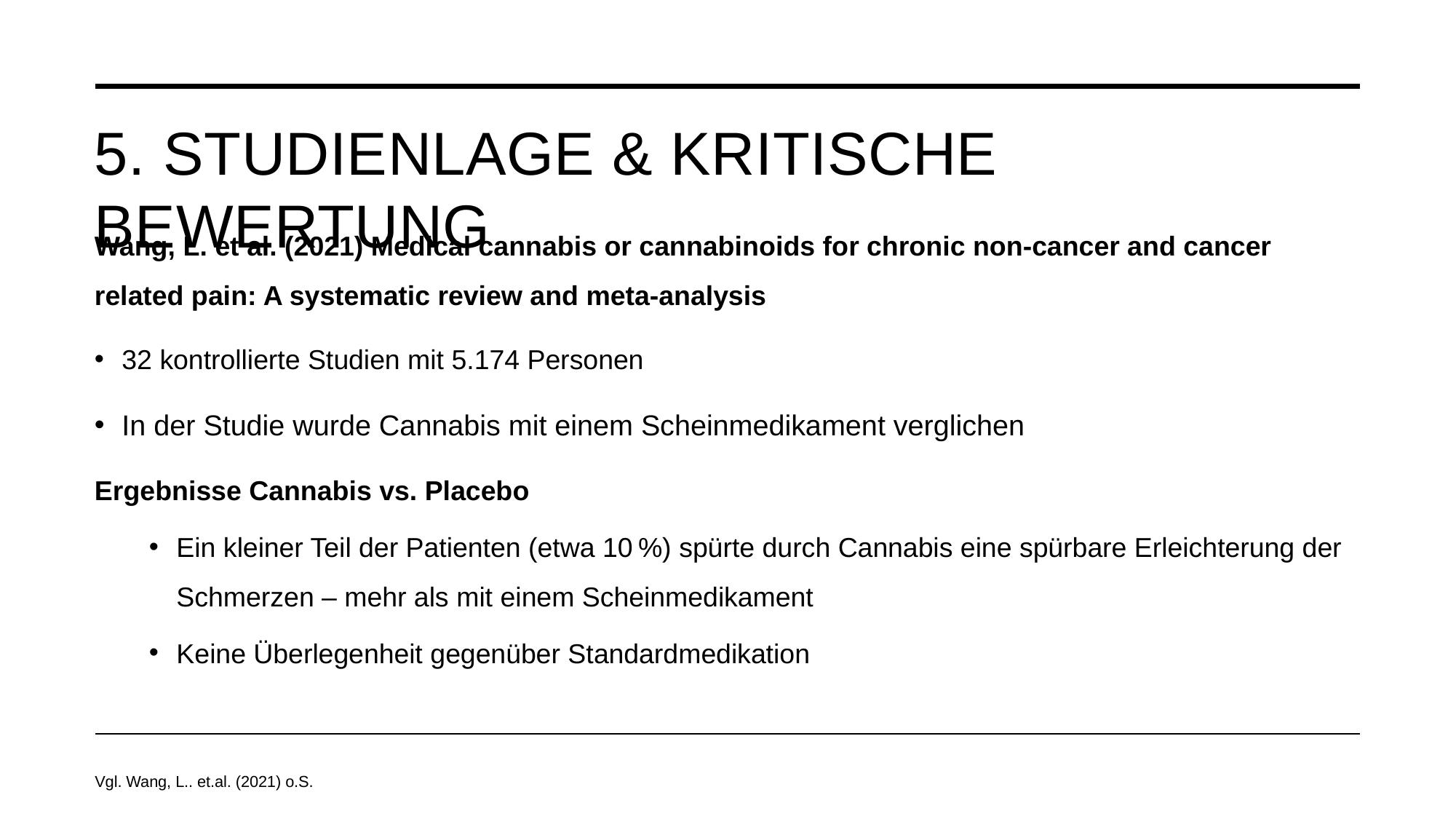

# 5. Studienlage & kritische Bewertung
Wang, L. et al. (2021) Medical cannabis or cannabinoids for chronic non-cancer and cancer related pain: A systematic review and meta-analysis
32 kontrollierte Studien mit 5.174 Personen
In der Studie wurde Cannabis mit einem Scheinmedikament verglichen
Ergebnisse Cannabis vs. Placebo
Ein kleiner Teil der Patienten (etwa 10 %) spürte durch Cannabis eine spürbare Erleichterung der Schmerzen – mehr als mit einem Scheinmedikament
Keine Überlegenheit gegenüber Standardmedikation
Vgl. Wang, L.. et.al. (2021) o.S.